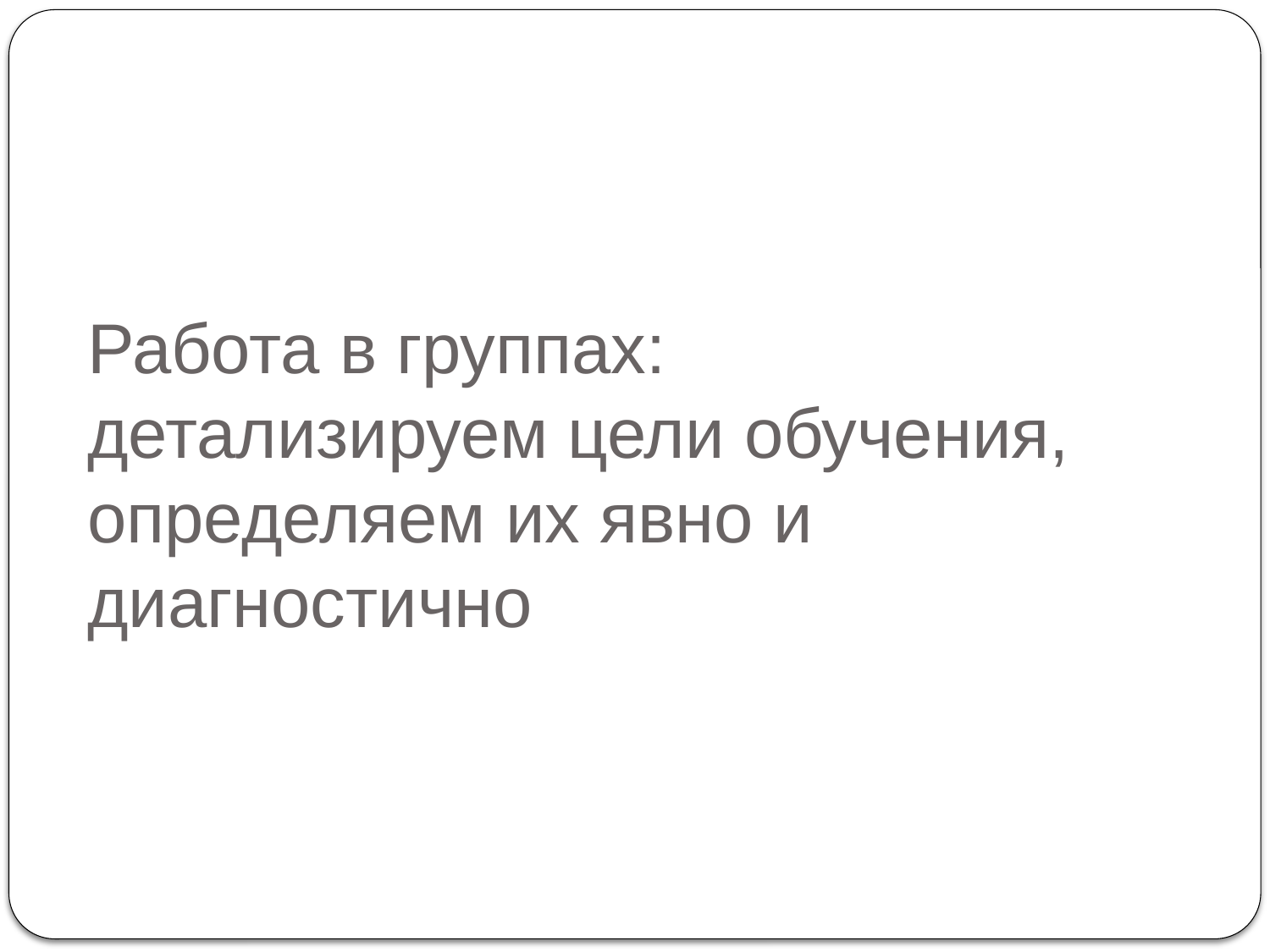

# Работа в группах: детализируем цели обучения, определяем их явно и диагностично